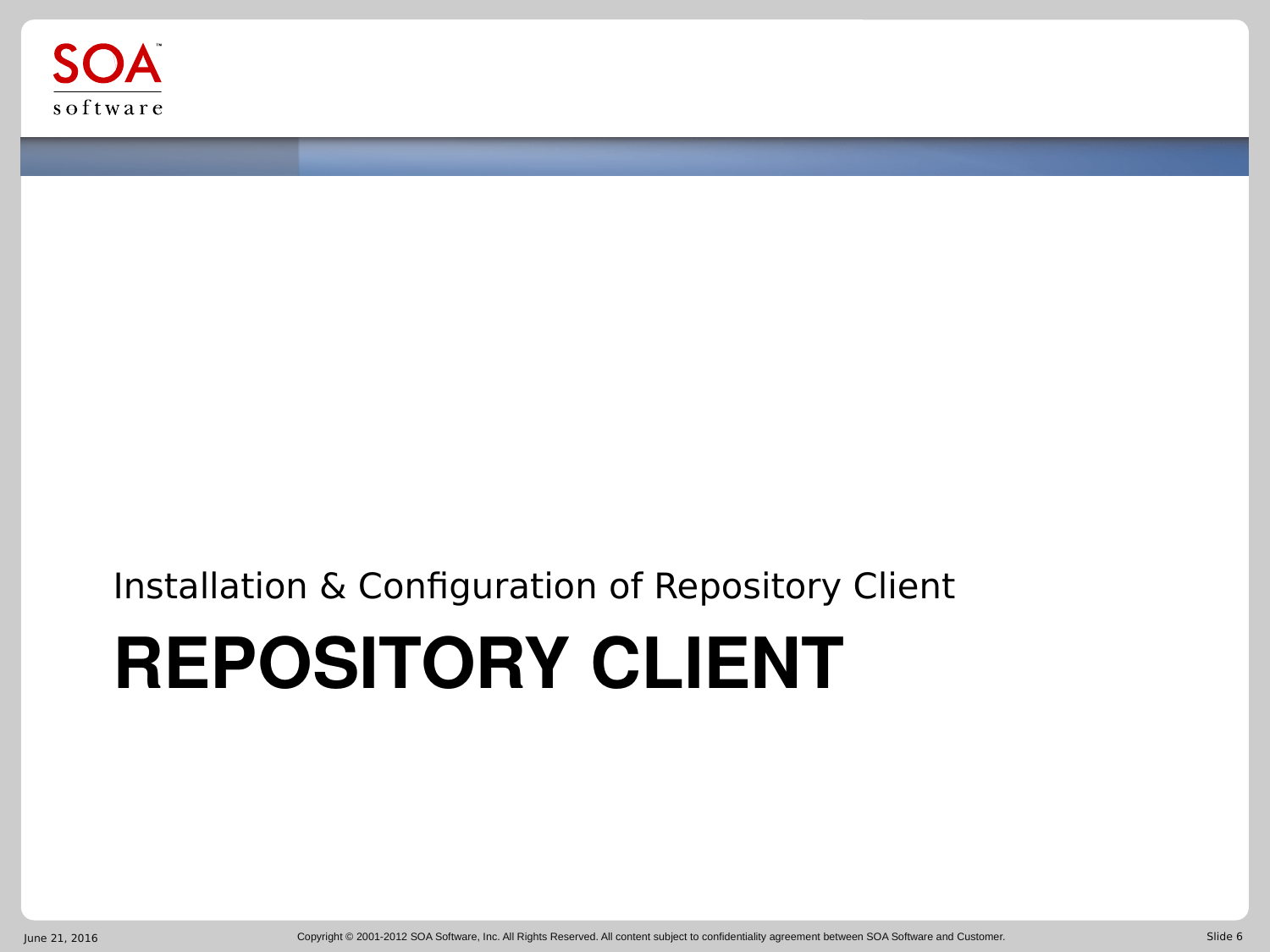

Installation & Configuration of Repository Client
# Repository client
June 21, 2016